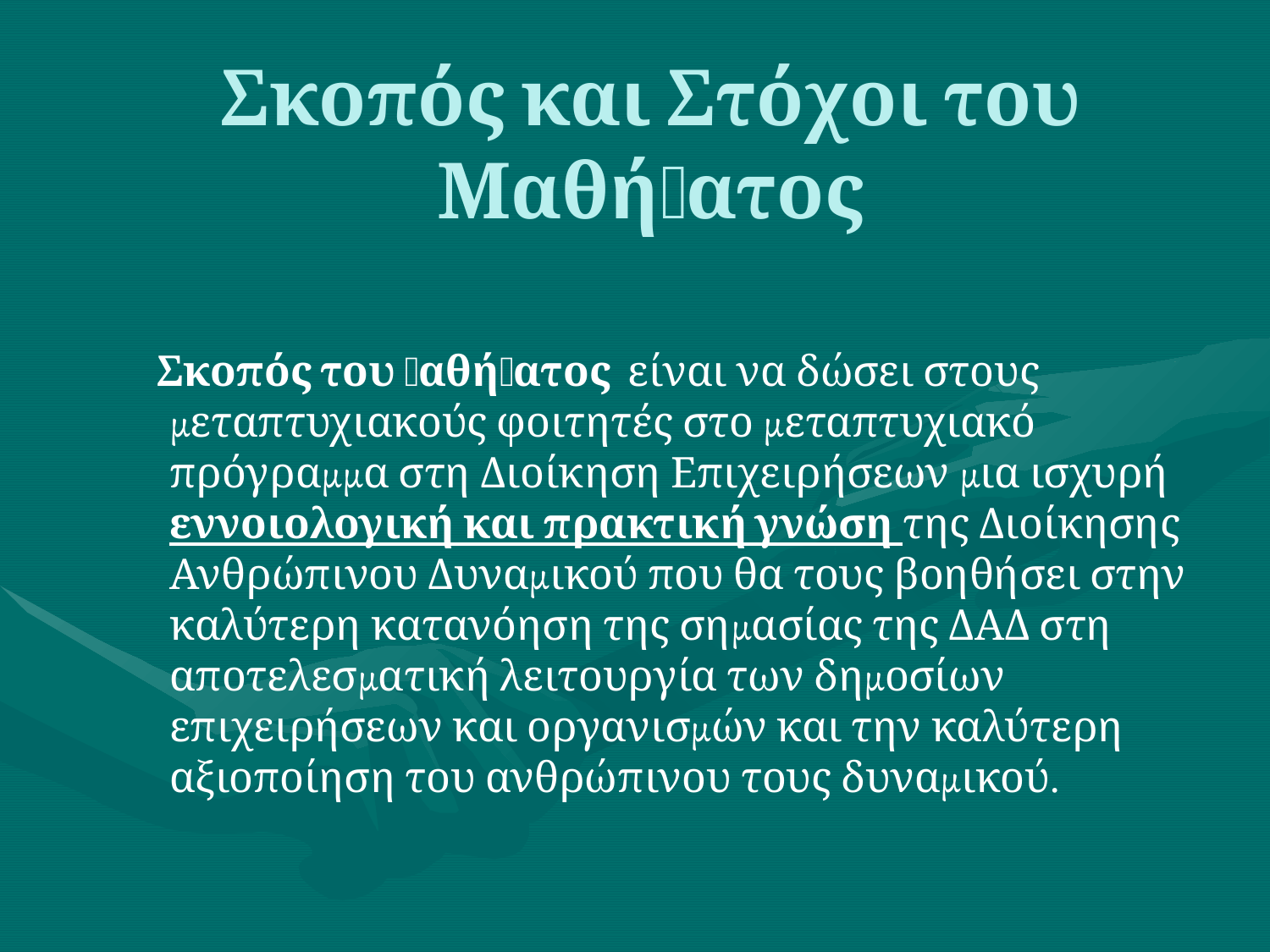

# Σκοπός και Στόχοι του Μαθήματος
    Σκοπός του μαθήματος  είναι να δώσει στους  μεταπτυχιακούς φοιτητές στο μεταπτυχιακό πρόγραμμα στη Διοίκηση Επιχειρήσεων μια ισχυρή εννοιολογική και πρακτική γνώση της Διοίκησης Ανθρώπινου Δυναμικού που θα τους βοηθήσει στην καλύτερη κατανόηση της σημασίας της ΔΑΔ στη αποτελεσματική λειτουργία των δημοσίων επιχειρήσεων και οργανισμών και την καλύτερη αξιοποίηση του ανθρώπινου τους δυναμικού.